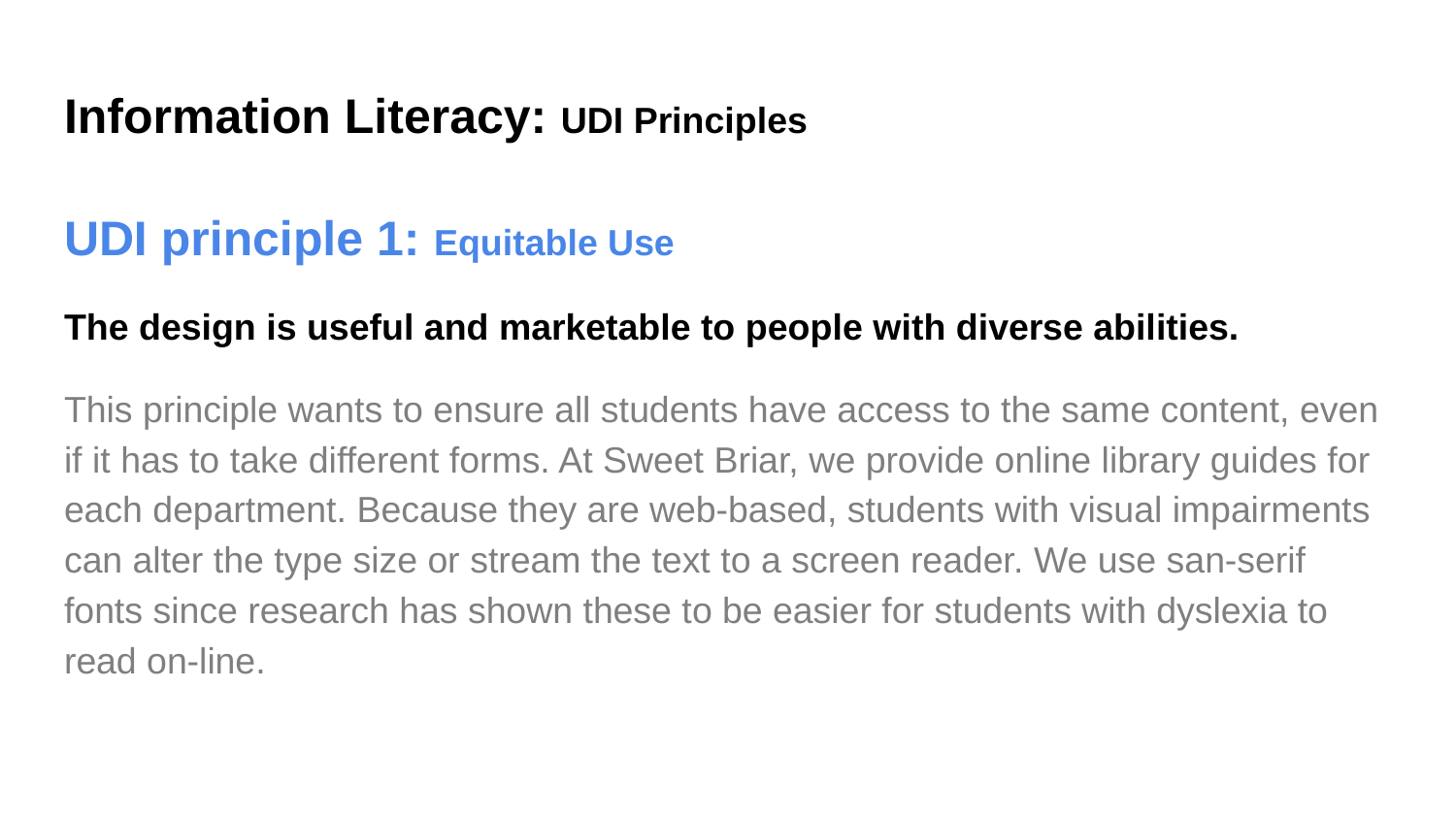

# Information Literacy: UDI Principles
UDI principle 1: Equitable Use
The design is useful and marketable to people with diverse abilities.
This principle wants to ensure all students have access to the same content, even if it has to take different forms. At Sweet Briar, we provide online library guides for each department. Because they are web-based, students with visual impairments can alter the type size or stream the text to a screen reader. We use san-serif fonts since research has shown these to be easier for students with dyslexia to read on-line.